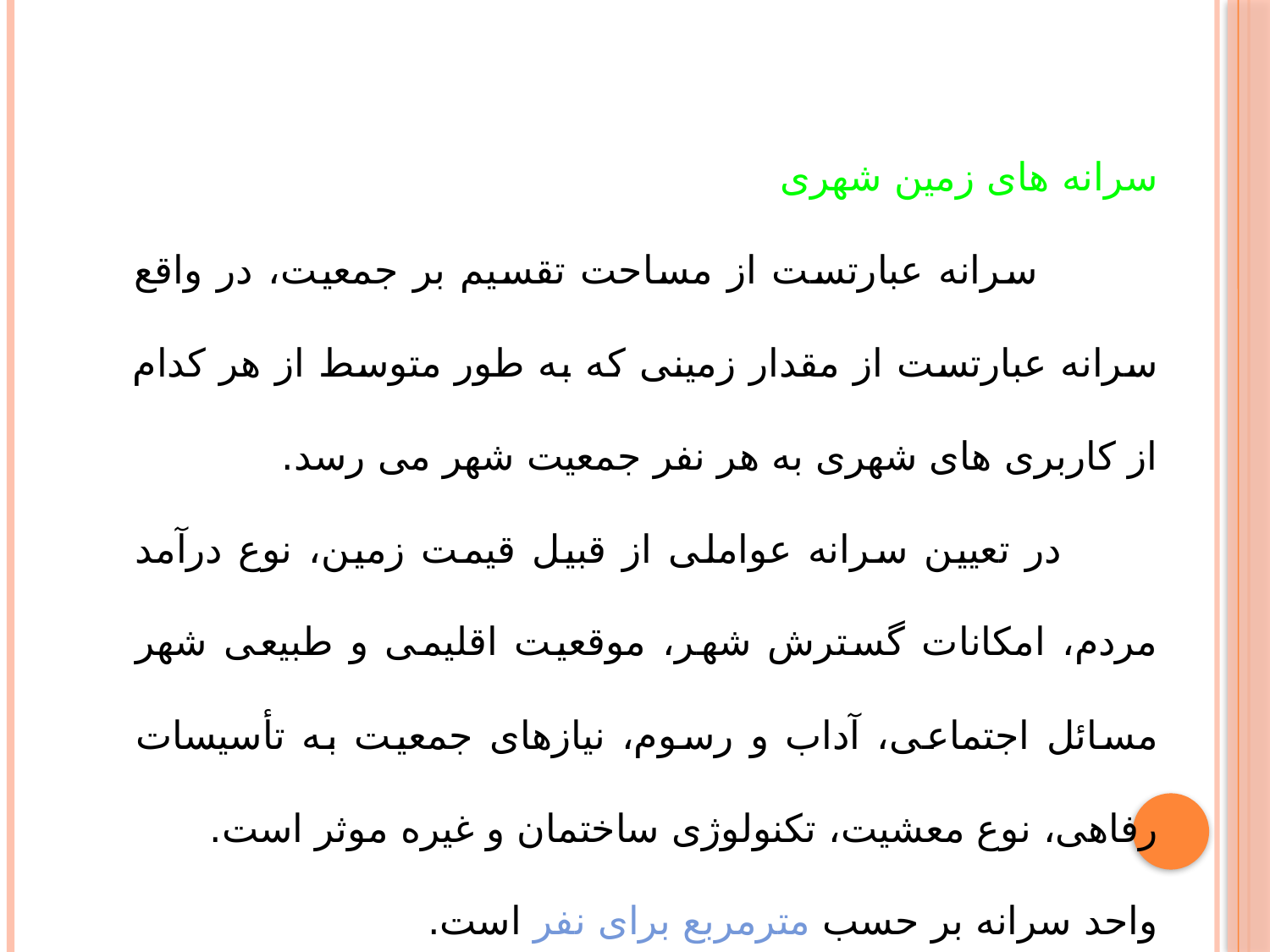

سرانه های زمین شهری
        سرانه عبارتست از مساحت تقسیم بر جمعیت، در واقع سرانه عبارتست از مقدار زمینی که به طور متوسط از هر کدام از کاربری های شهری به هر نفر جمعیت شهر می رسد.
      در تعیین سرانه عواملی از قبیل قیمت زمین، نوع درآمد مردم، امکانات گسترش شهر، موقعیت اقلیمی و طبیعی شهر مسائل اجتماعی، آداب و رسوم، نیازهای جمعیت به تأسیسات رفاهی، نوع معشیت، تکنولوژی ساختمان و غیره موثر است.
واحد سرانه بر حسب مترمربع برای نفر است.